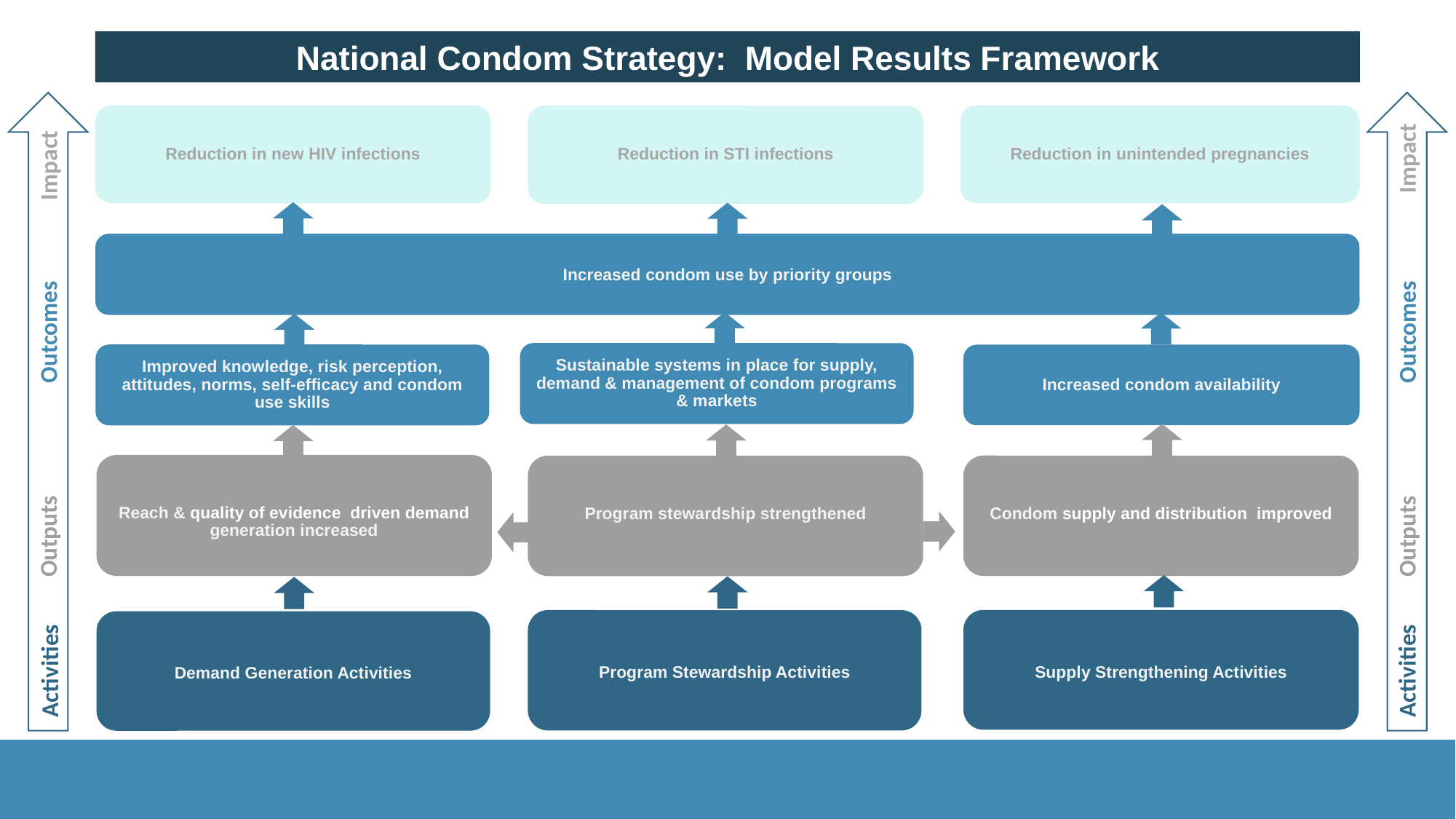

National Condom Strategy:  Model Results Framework

Reduction in new HIV infections
Reduction in unintended pregnancies
Reduction in STI infections
Impact
Impact

Increased condom use by priority groups

Outcomes
Outcomes

Sustainable systems in place for supply, demand & management of condom programs & markets
Improved knowledge, risk perception, attitudes, norms, self-efficacy and condom use skills
Increased condom availability

Reach & quality of evidence  driven demand generation increased

Condom supply and distribution  improved

Program stewardship strengthened

Outputs
Outputs

Supply Strengthening Activities

Program Stewardship Activities

Demand Generation Activities
Activities
Activities